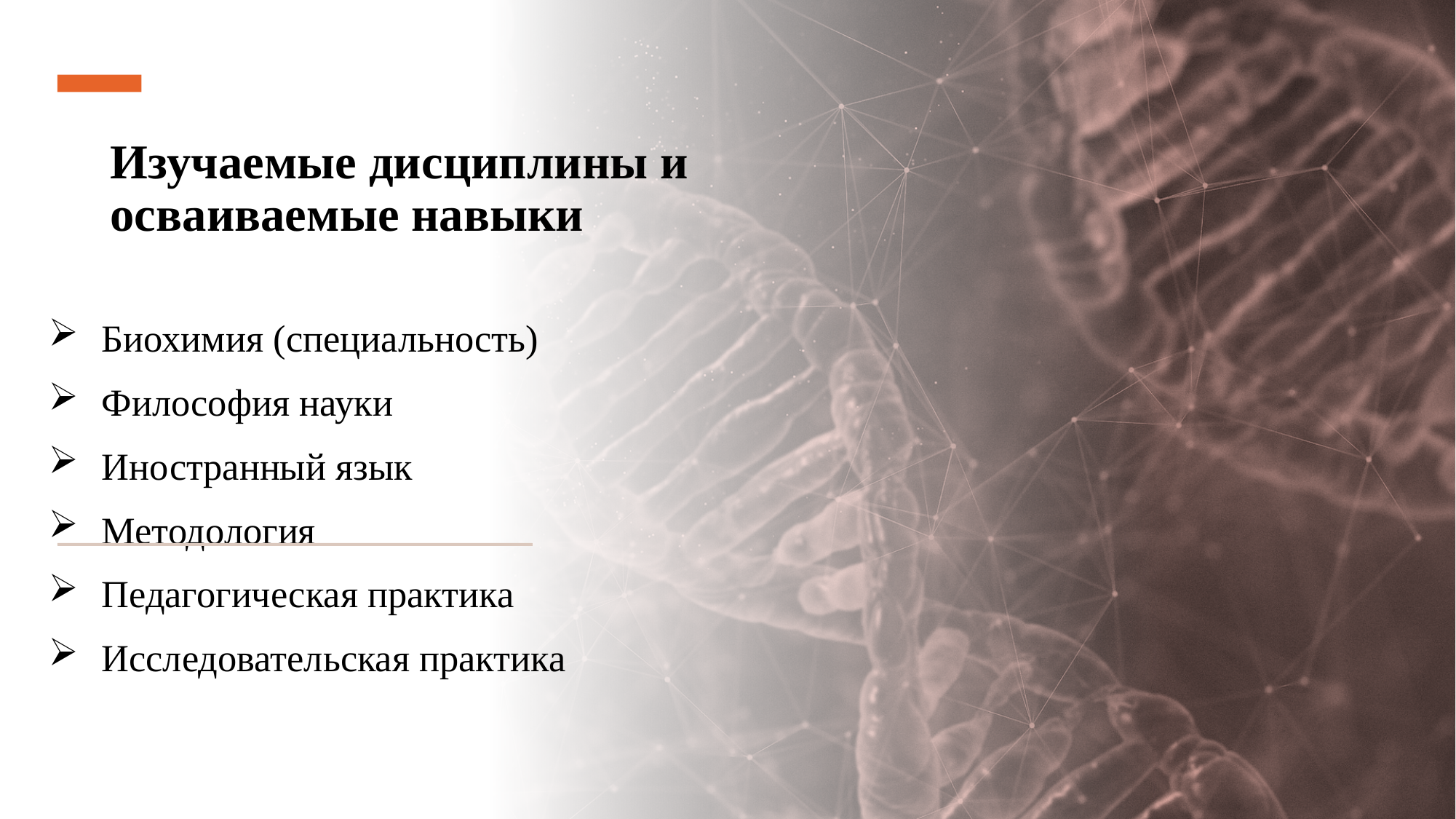

# Изучаемые дисциплины и осваиваемые навыки
Биохимия (специальность)
Философия науки
Иностранный язык
Методология
Педагогическая практика
Исследовательская практика